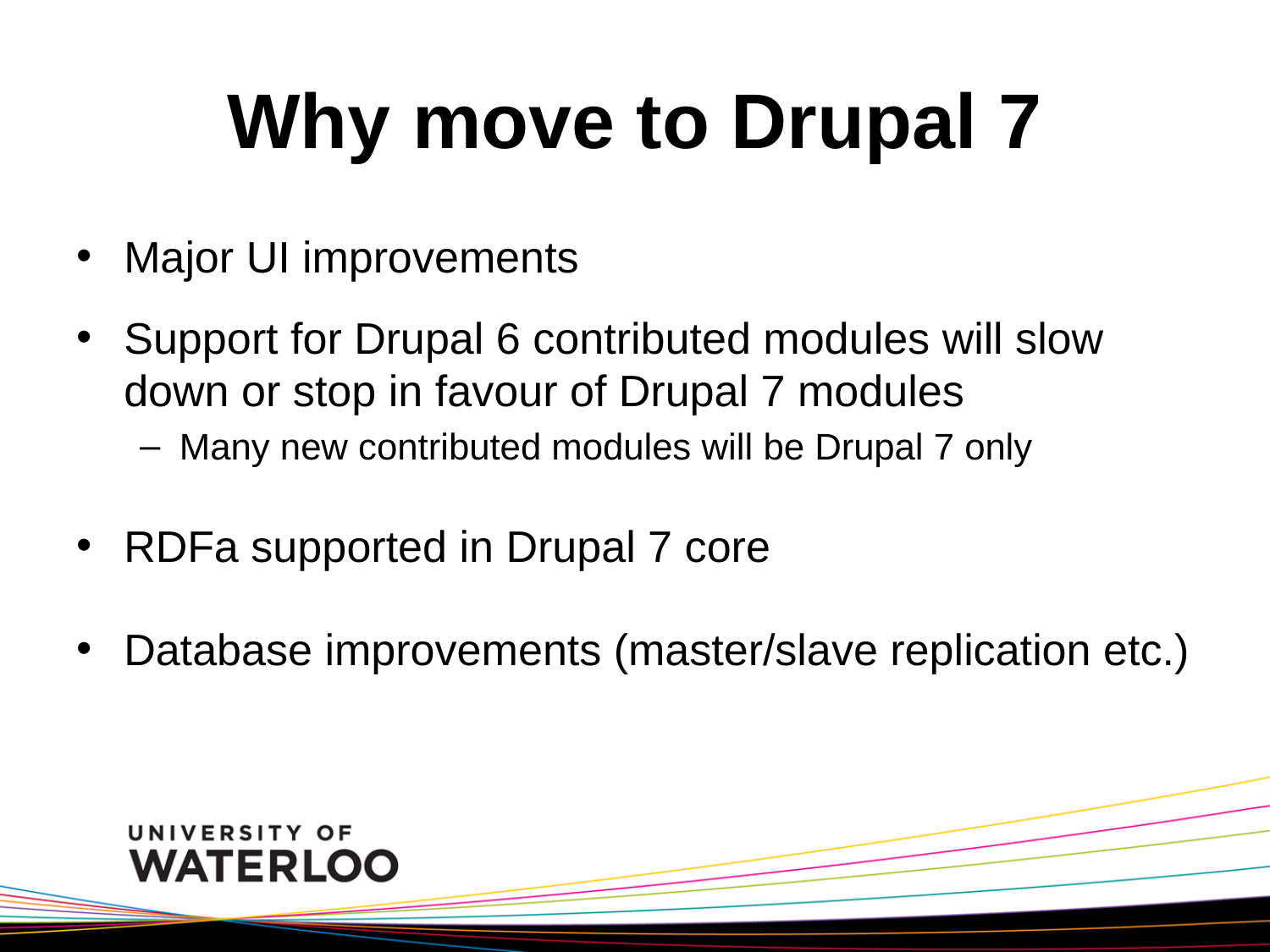

# Why move to Drupal 7
Major UI improvements

Support for Drupal 6 contributed modules will slow down or stop in favour of Drupal 7 modules
Many new contributed modules will be Drupal 7 only

RDFa supported in Drupal 7 core

Database improvements (master/slave replication etc.)